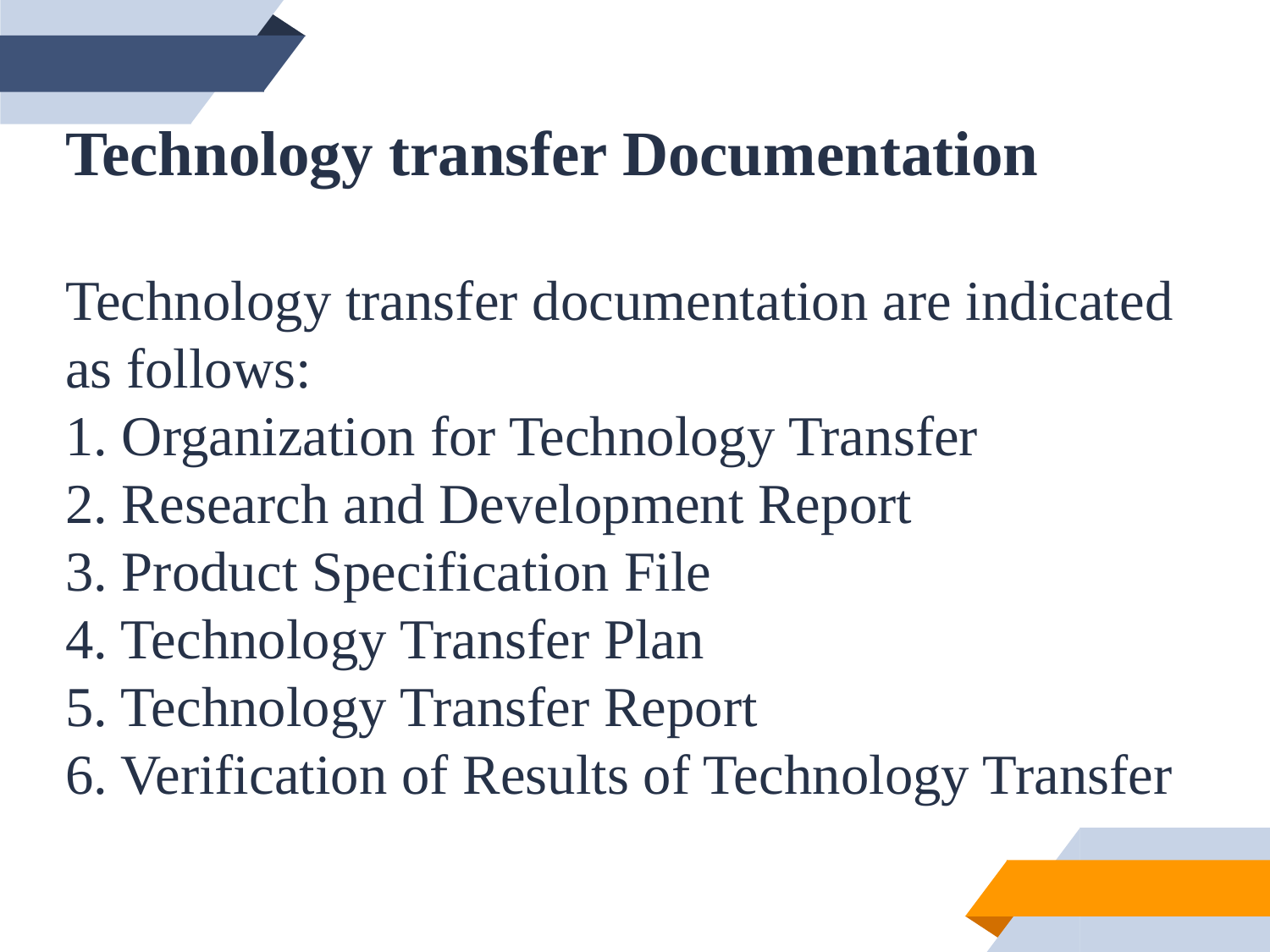

Technology transfer Documentation

Technology transfer documentation are indicated as follows:
1. Organization for Technology Transfer
2. Research and Development Report
3. Product Specification File
4. Technology Transfer Plan
5. Technology Transfer Report
6. Verification of Results of Technology Transfer